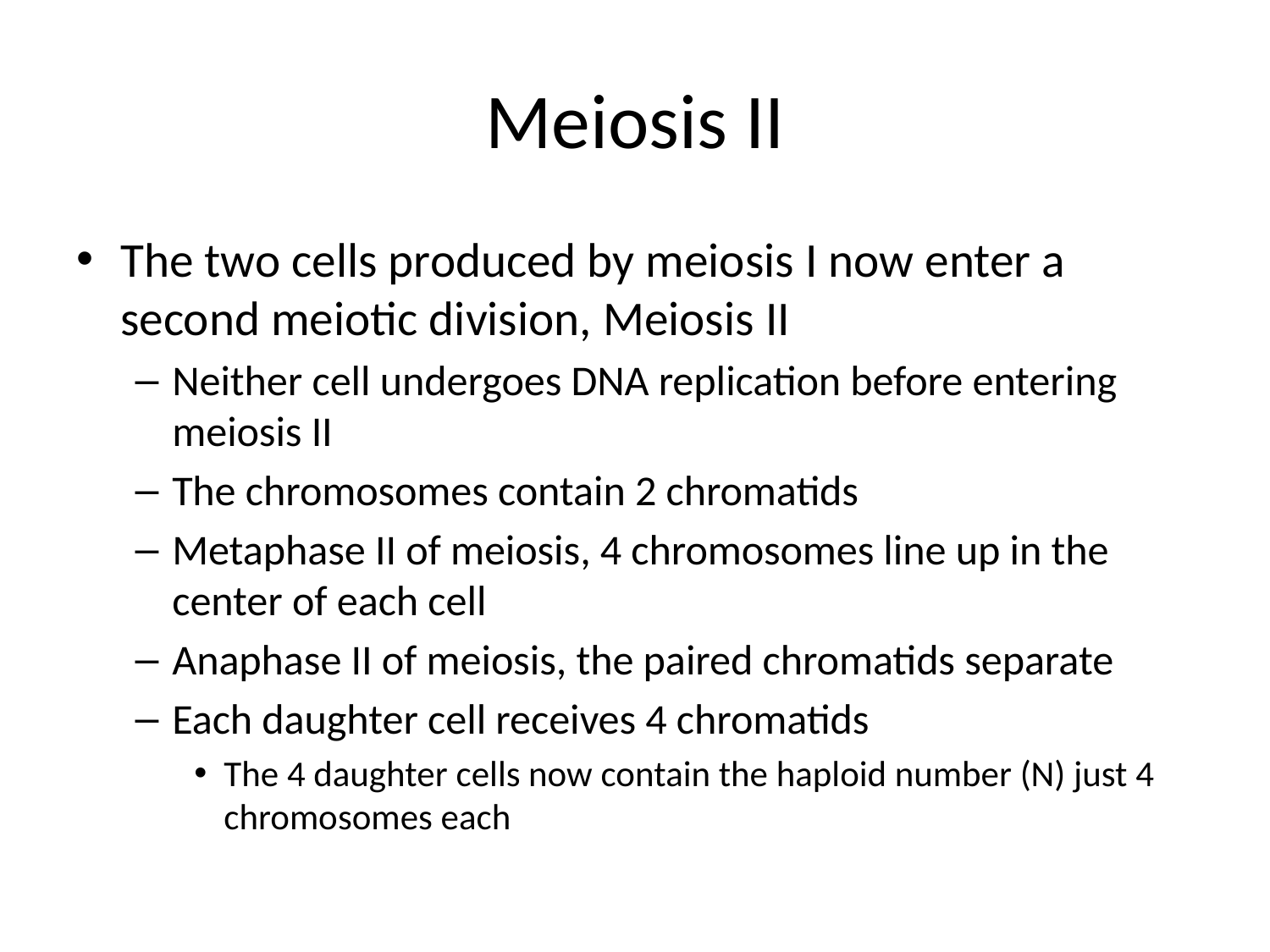

# Meiosis II
The two cells produced by meiosis I now enter a second meiotic division, Meiosis II
Neither cell undergoes DNA replication before entering meiosis II
The chromosomes contain 2 chromatids
Metaphase II of meiosis, 4 chromosomes line up in the center of each cell
Anaphase II of meiosis, the paired chromatids separate
Each daughter cell receives 4 chromatids
The 4 daughter cells now contain the haploid number (N) just 4 chromosomes each